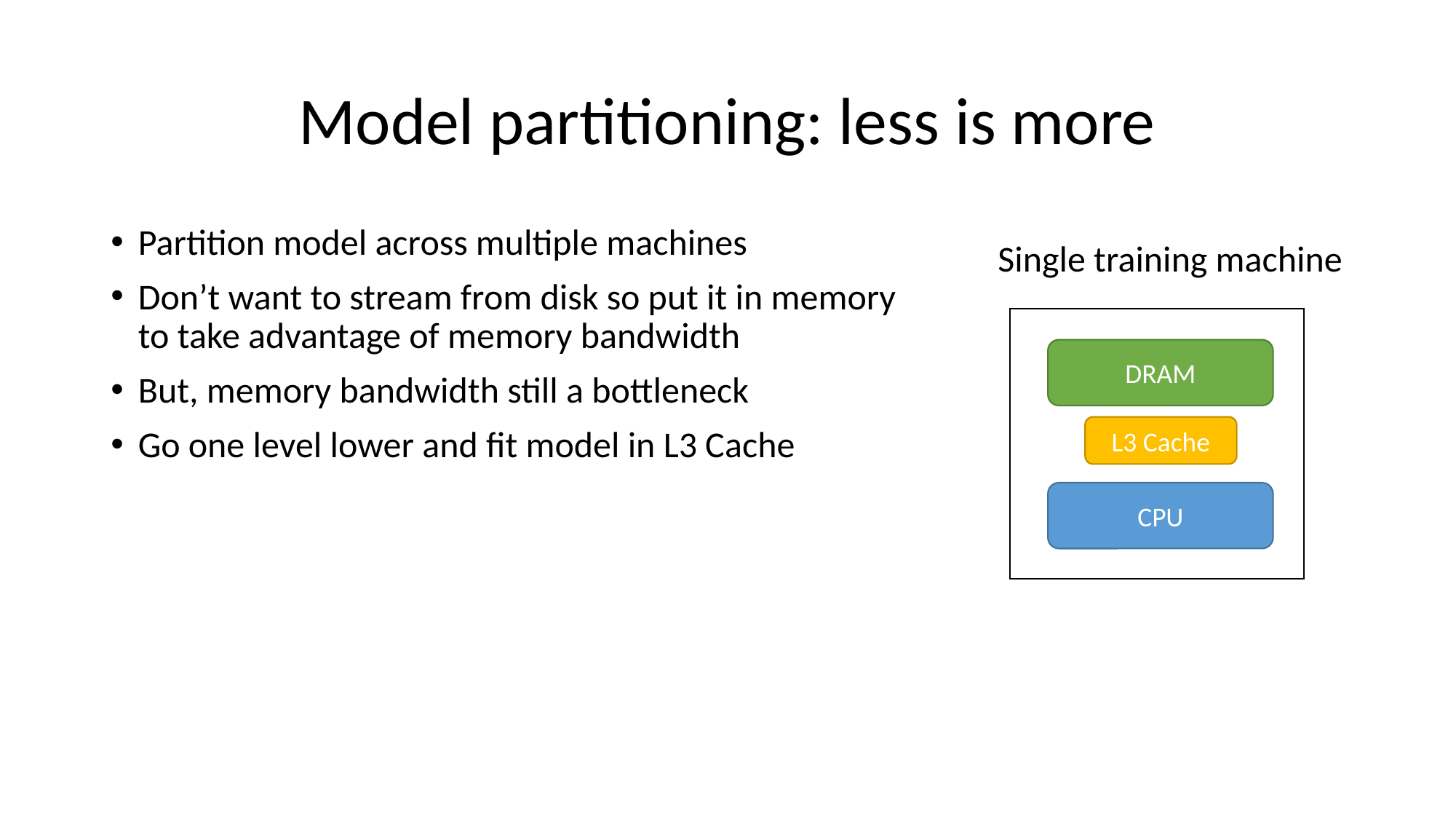

# Model partitioning: less is more
Partition model across multiple machines
Don’t want to stream from disk so put it in memory to take advantage of memory bandwidth
But, memory bandwidth still a bottleneck
Go one level lower and fit model in L3 Cache
Single training machine

DRAM
L3 Cache
CPU